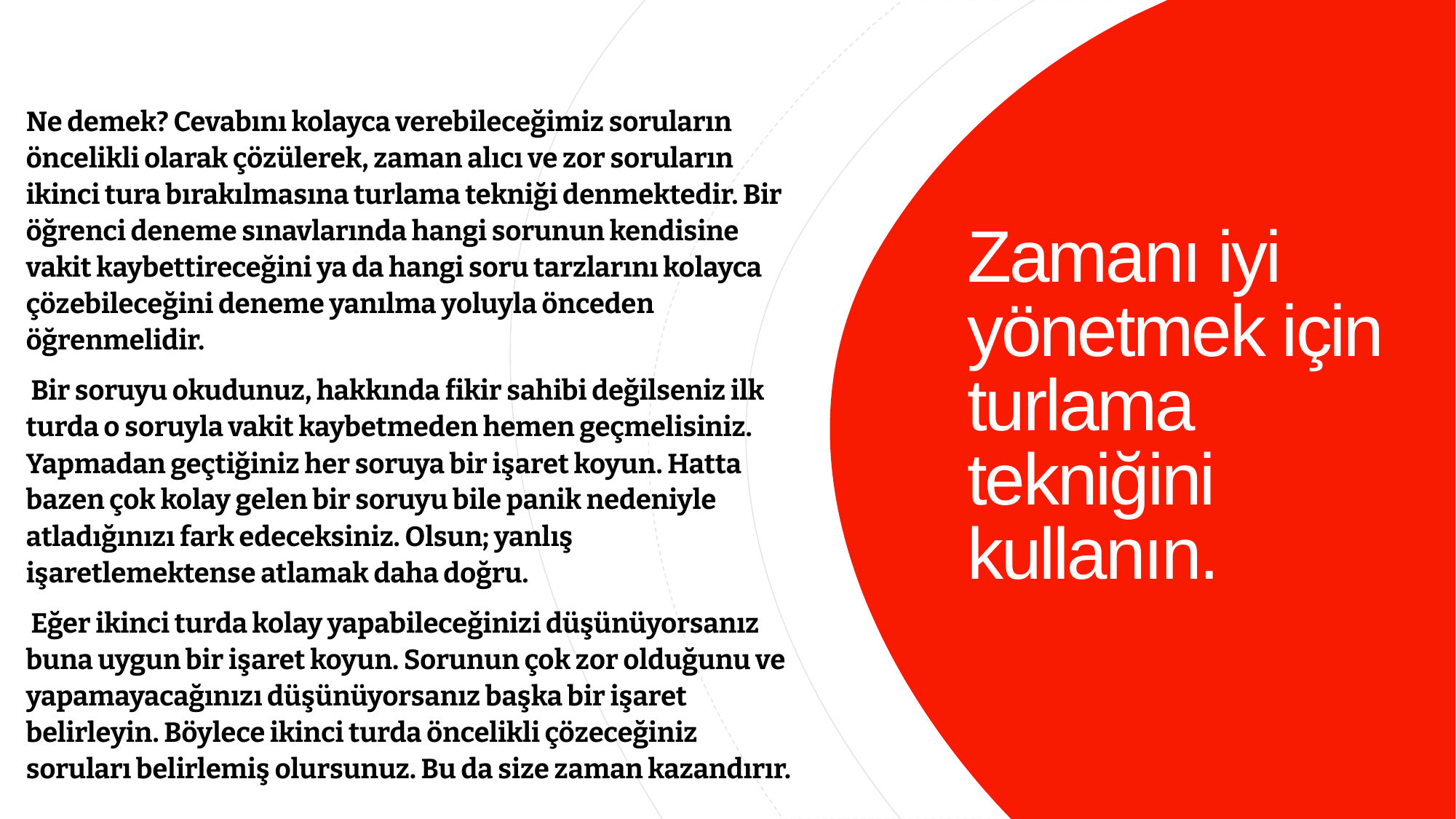

Ne demek? Cevabını kolayca verebileceğimiz soruların öncelikli olarak çözülerek, zaman alıcı ve zor soruların ikinci tura bırakılmasına turlama tekniği denmektedir. Bir öğrenci deneme sınavlarında hangi sorunun kendisine vakit kaybettireceğini ya da hangi soru tarzlarını kolayca çözebileceğini deneme yanılma yoluyla önceden öğrenmelidir.
 Bir soruyu okudunuz, hakkında fikir sahibi değilseniz ilk turda o soruyla vakit kaybetmeden hemen geçmelisiniz. Yapmadan geçtiğiniz her soruya bir işaret koyun. Hatta bazen çok kolay gelen bir soruyu bile panik nedeniyle atladığınızı fark edeceksiniz. Olsun; yanlış işaretlemektense atlamak daha doğru.
 Eğer ikinci turda kolay yapabileceğinizi düşünüyorsanız buna uygun bir işaret koyun. Sorunun çok zor olduğunu ve yapamayacağınızı düşünüyorsanız başka bir işaret belirleyin. Böylece ikinci turda öncelikli çözeceğiniz soruları belirlemiş olursunuz. Bu da size zaman kazandırır.

# Zamanı iyi yönetmek için turlama tekniğini kullanın.